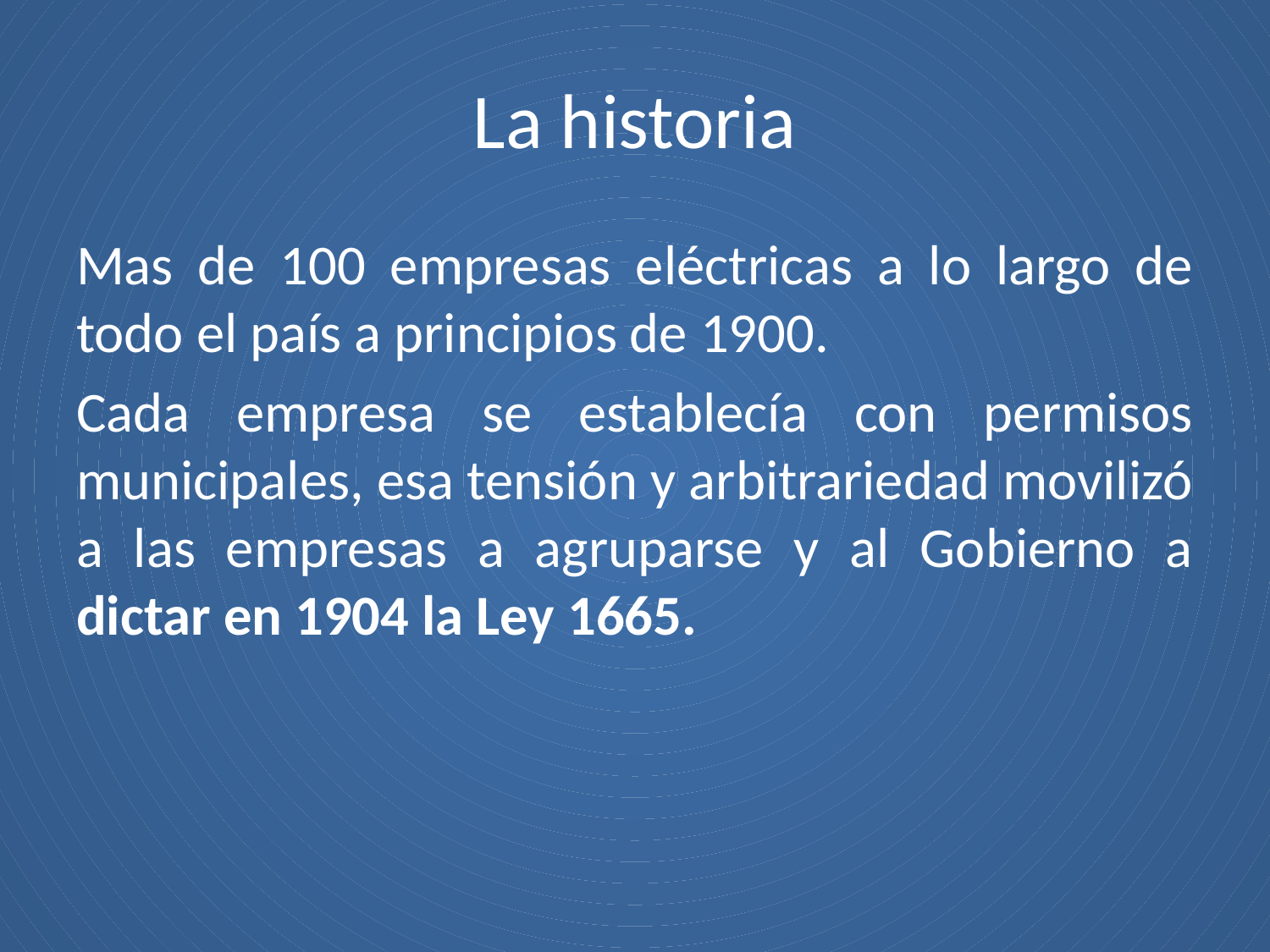

# La historia
Mas de 100 empresas eléctricas a lo largo de todo el país a principios de 1900.
Cada empresa se establecía con permisos municipales, esa tensión y arbitrariedad movilizó a las empresas a agruparse y al Gobierno a dictar en 1904 la Ley 1665.